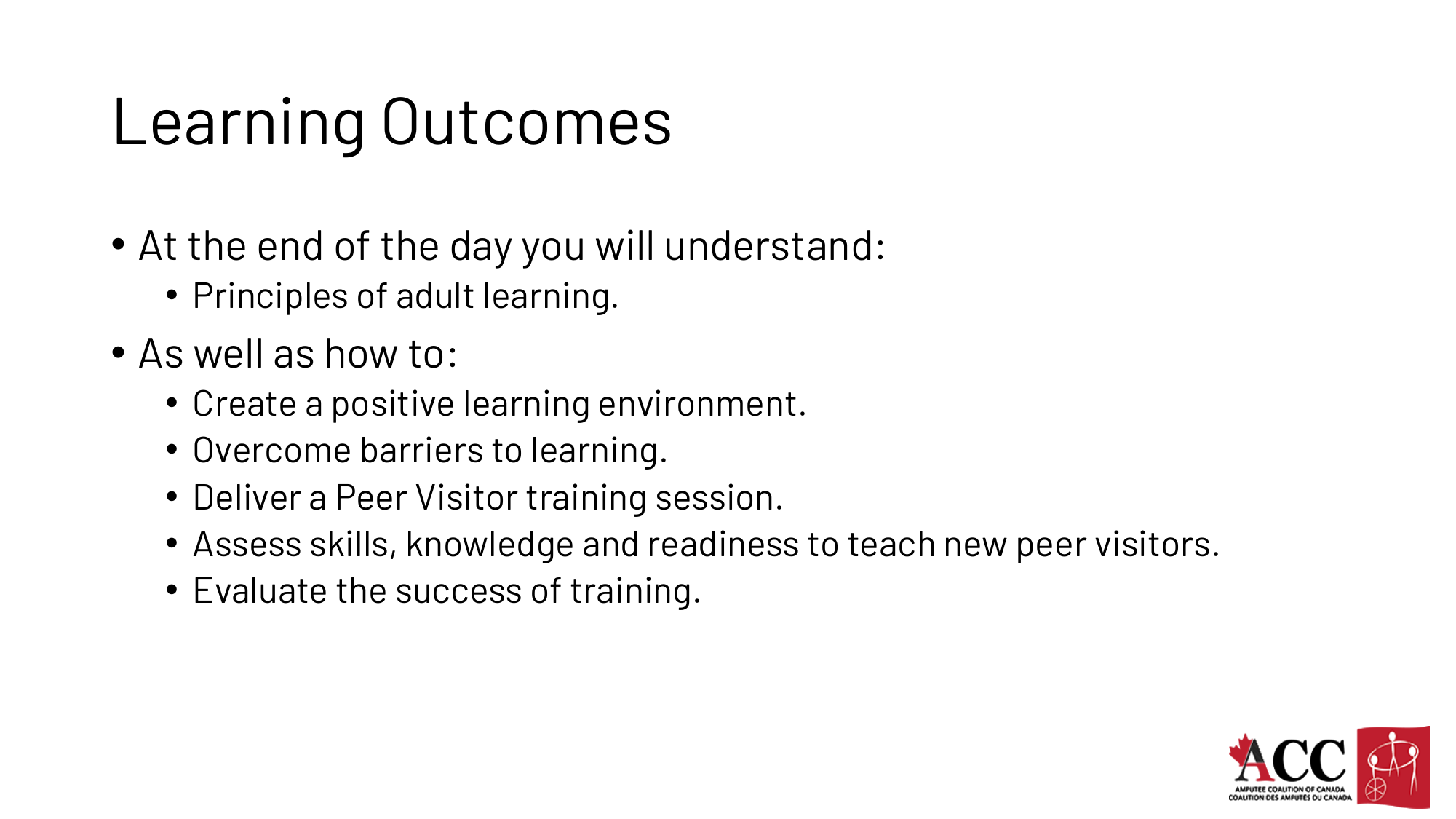

# Learning Outcomes
At the end of the day you will understand:
Principles of adult learning.
As well as how to:
Create a positive learning environment.
Overcome barriers to learning.
Deliver a Peer Visitor training session.
Assess skills, knowledge and readiness to teach new peer visitors.
Evaluate the success of training.